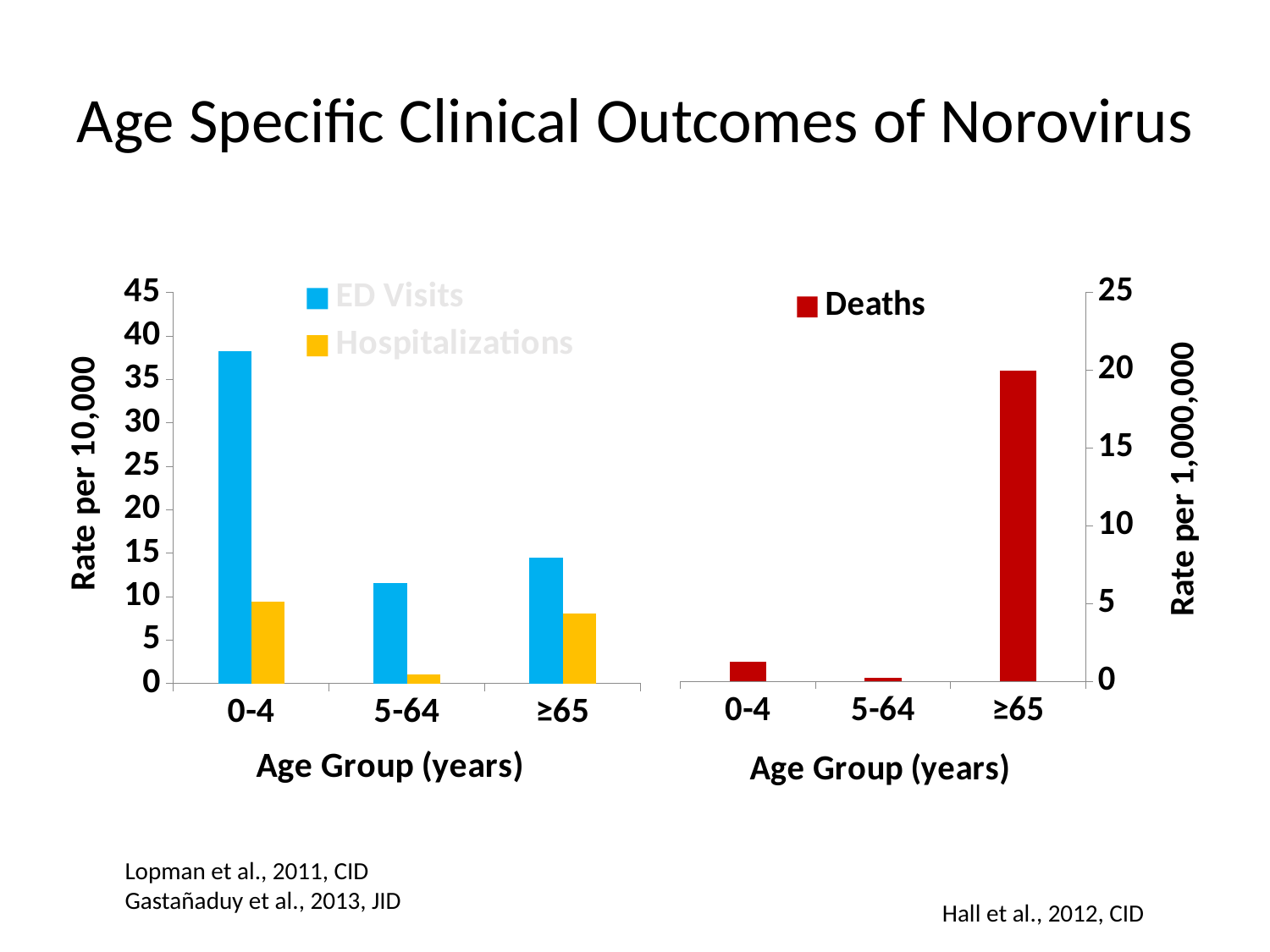

Age Specific Clinical Outcomes of Norovirus

### Chart

| Category | ED Visits | Hospitalizations |
|---|---|---|
| 0-4 | 38.3 | 9.4 |
| 5-64 | 11.59324624054166 | 1.0227216270765411 |
| ≥65 | 14.5 | 8.1 |

### Chart

| Category | Deaths |
|---|---|
| 0-4 | 1.3 |
| 5-64 | 0.22 |
| ≥65 | 20.0 |
Lopman et al., 2011, CID
Gastañaduy et al., 2013, JID
Hall et al., 2012, CID